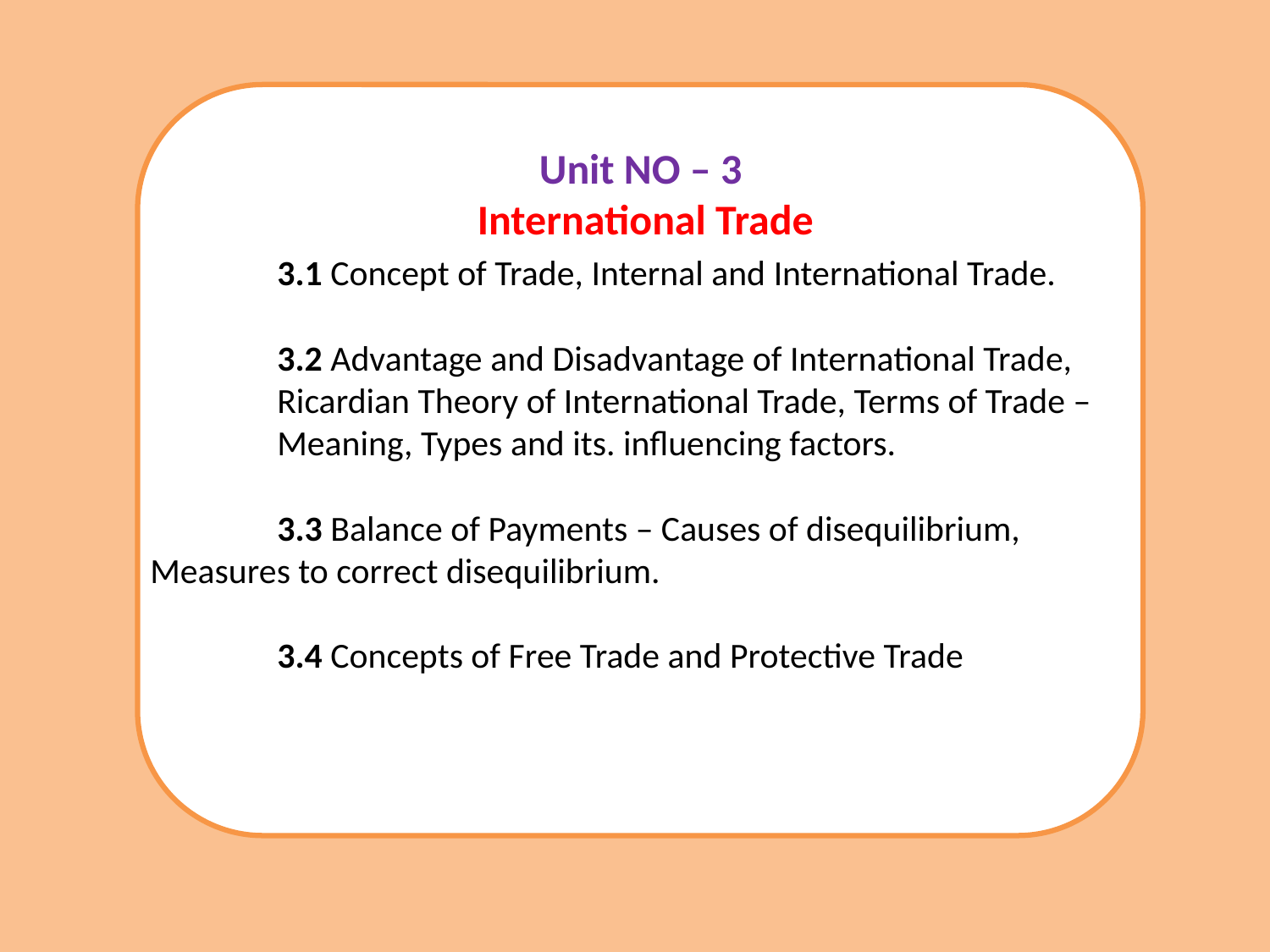

Unit NO – 3
International Trade
	3.1 Concept of Trade, Internal and International Trade.

	3.2 Advantage and Disadvantage of International Trade, 	Ricardian Theory of International Trade, Terms of Trade – 	Meaning, Types and its. influencing factors.

	3.3 Balance of Payments – Causes of disequilibrium, 	Measures to correct disequilibrium.

	3.4 Concepts of Free Trade and Protective Trade